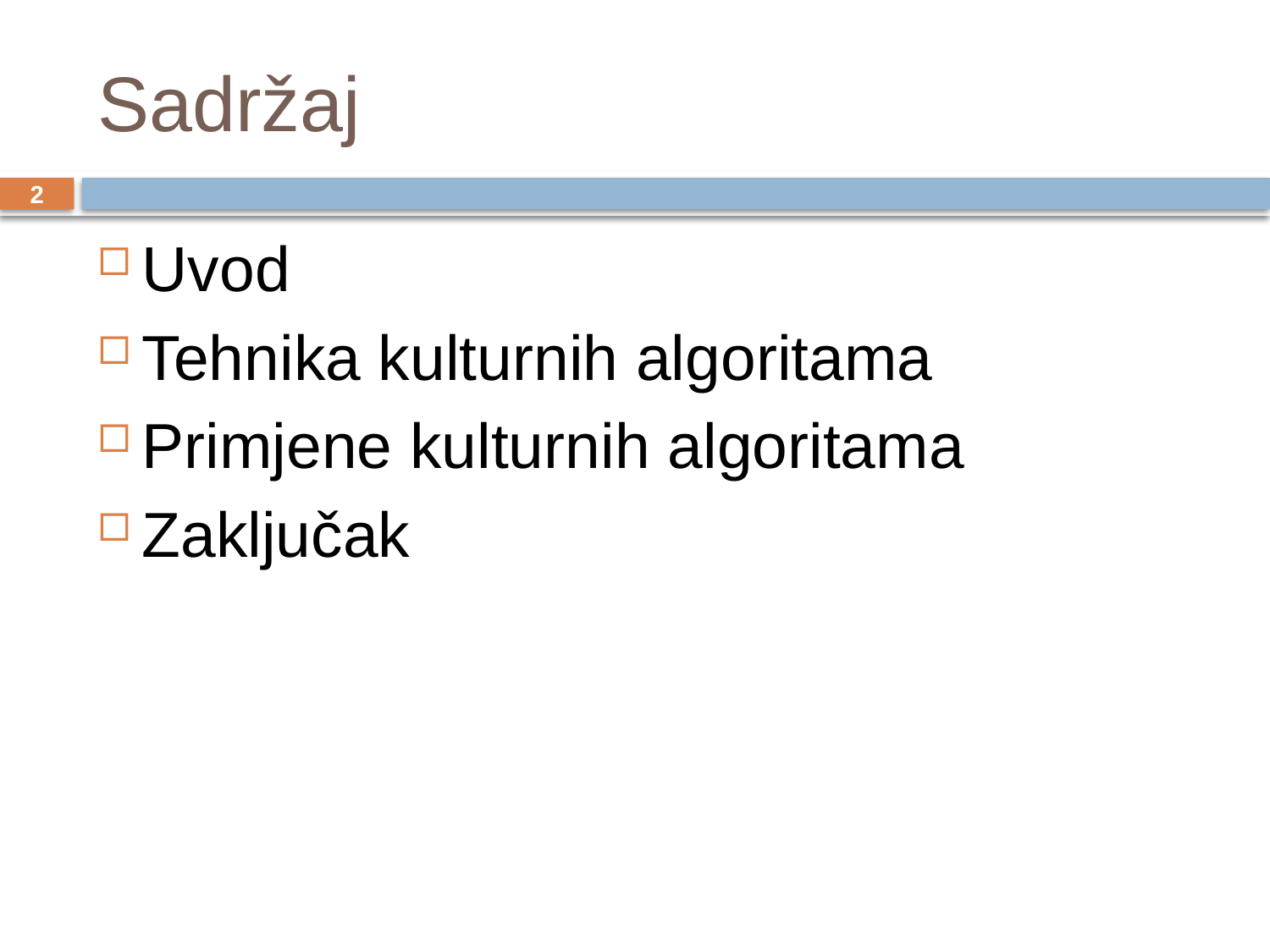

# Sadržaj
2
Uvod
Tehnika kulturnih algoritama
Primjene kulturnih algoritama
Zaključak